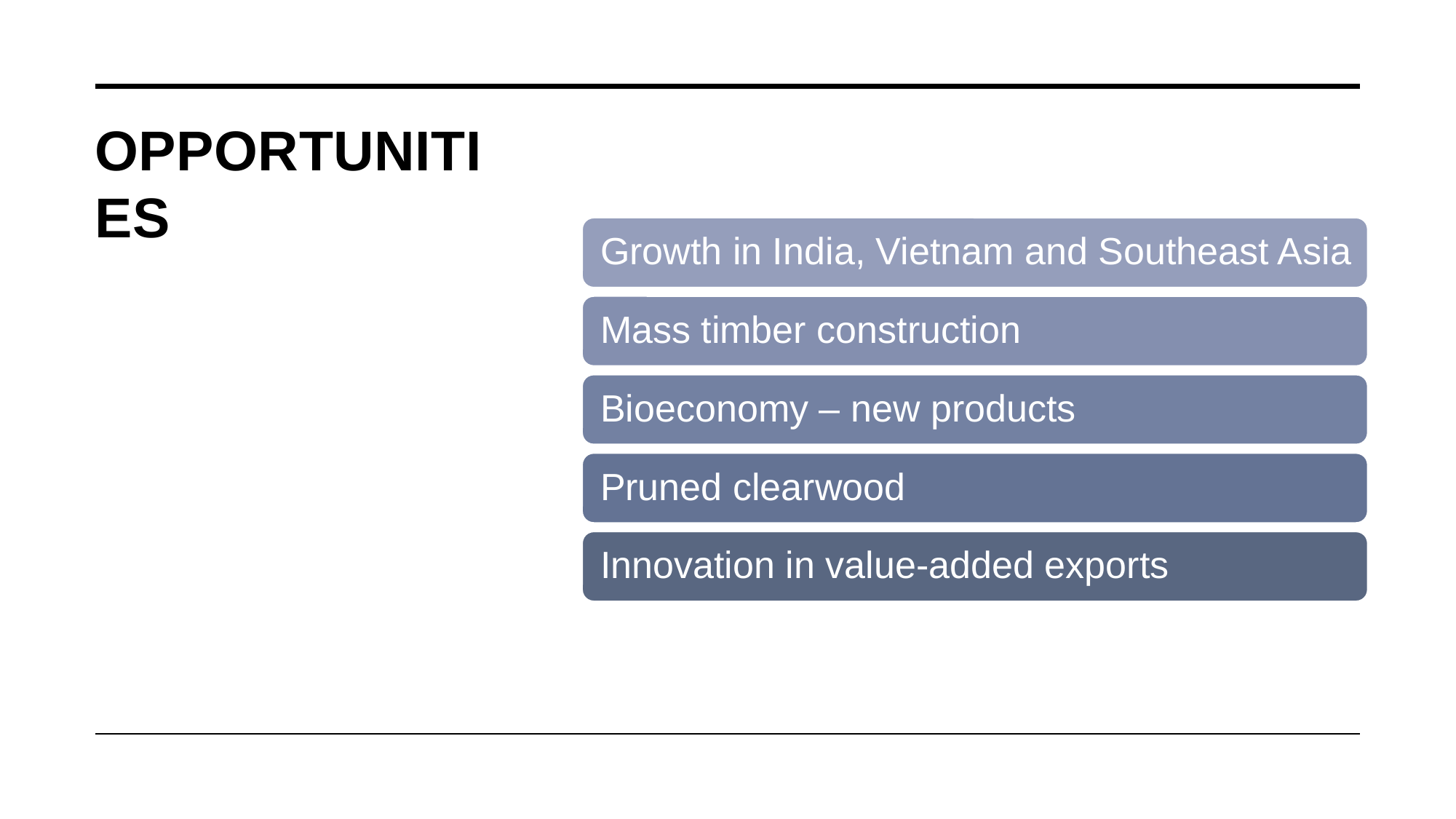

# Opportunities
Growth in India, Vietnam and Southeast Asia
Mass timber construction
Bioeconomy – new products
Pruned clearwood
Innovation in value-added exports